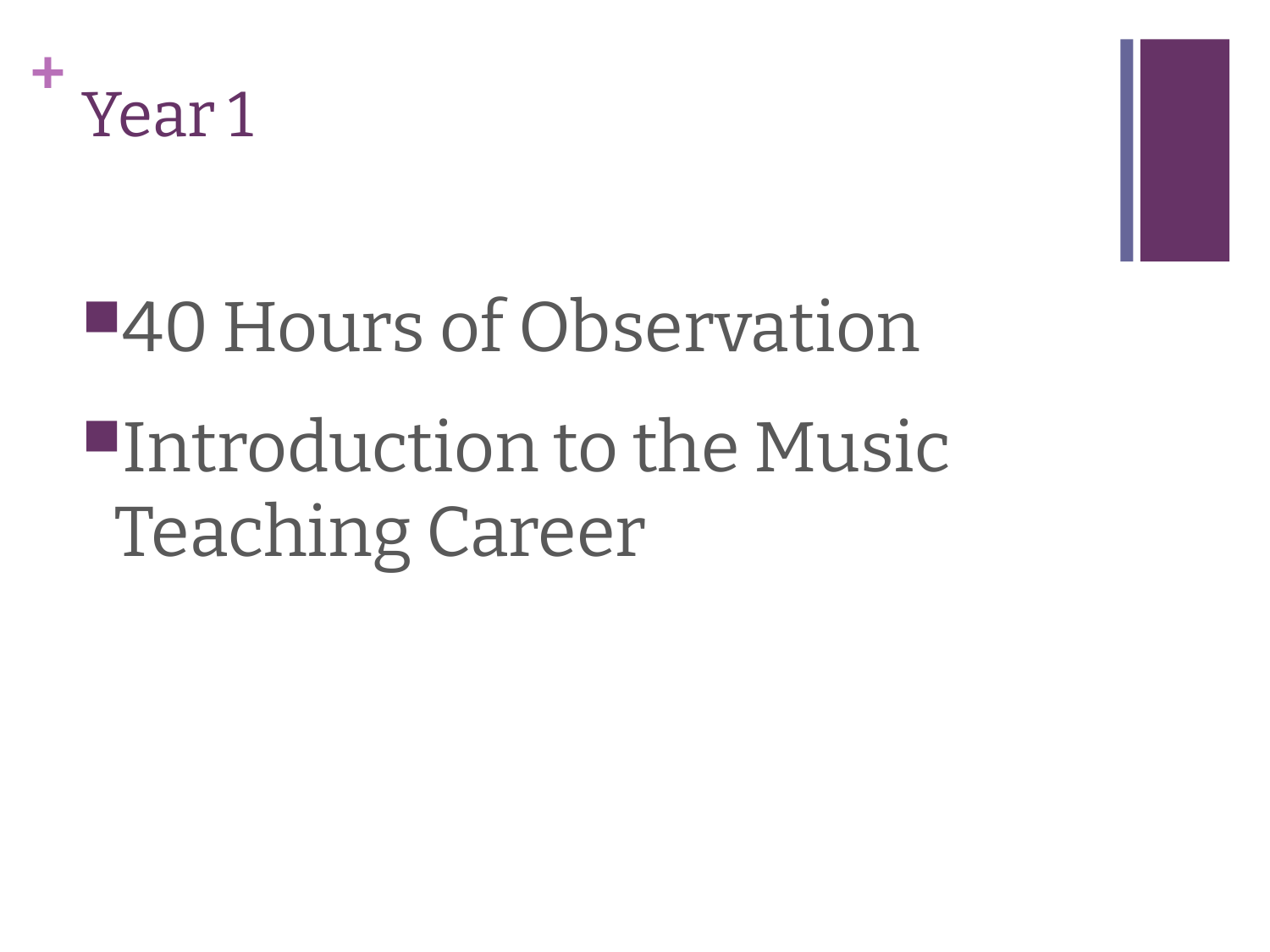

# Year 1
40 Hours of Observation
Introduction to the Music Teaching Career